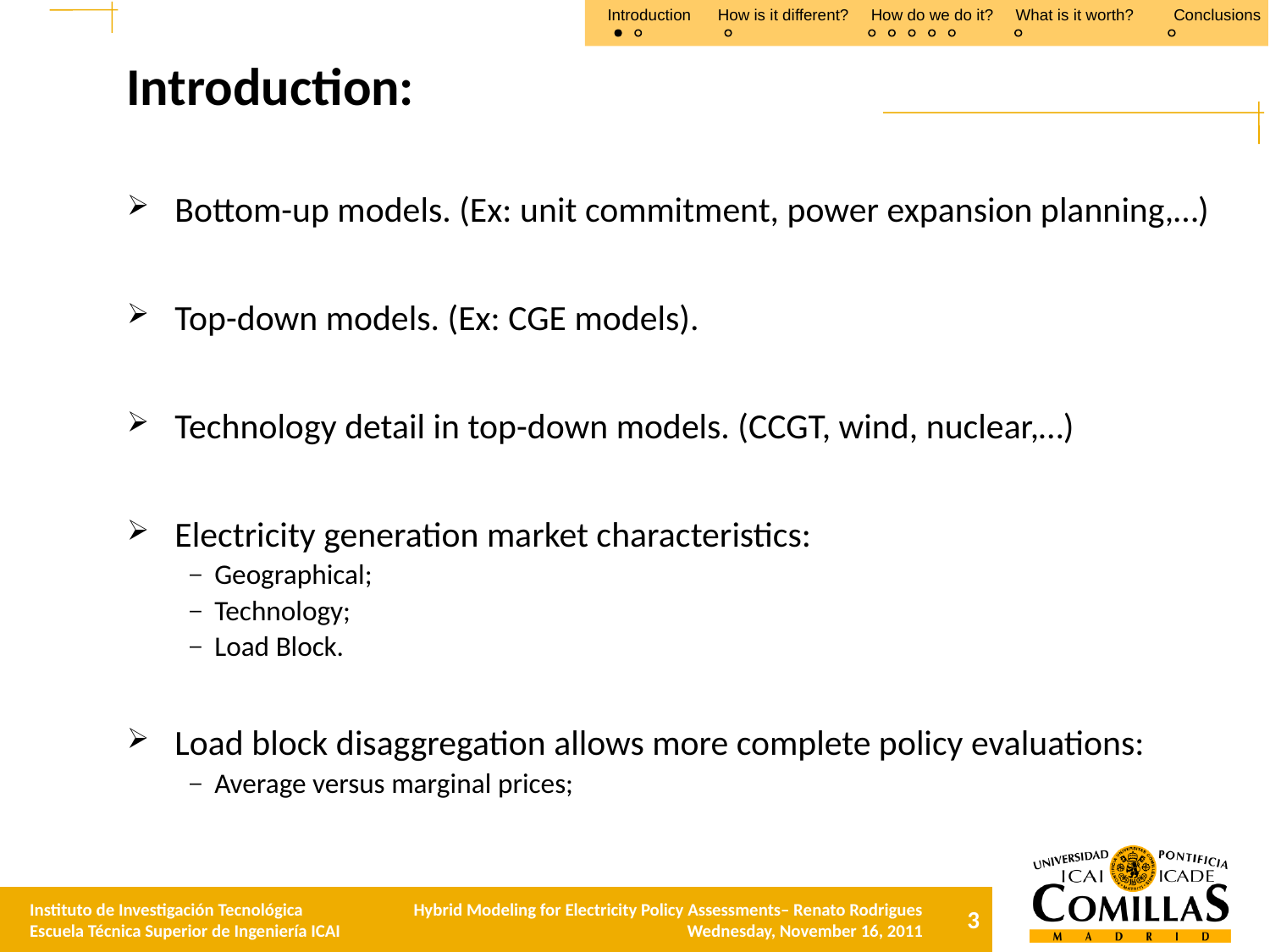

Introduction      How is it different?     How do we do it?     What is it worth?         Conclusions

# Introduction:

Bottom-up models. (Ex: unit commitment, power expansion planning,…)

Top-down models. (Ex: CGE models).

Technology detail in top-down models. (CCGT, wind, nuclear,…)

Electricity generation market characteristics:
Geographical;
Technology;
Load Block.

Load block disaggregation allows more complete policy evaluations:
Average versus marginal prices;